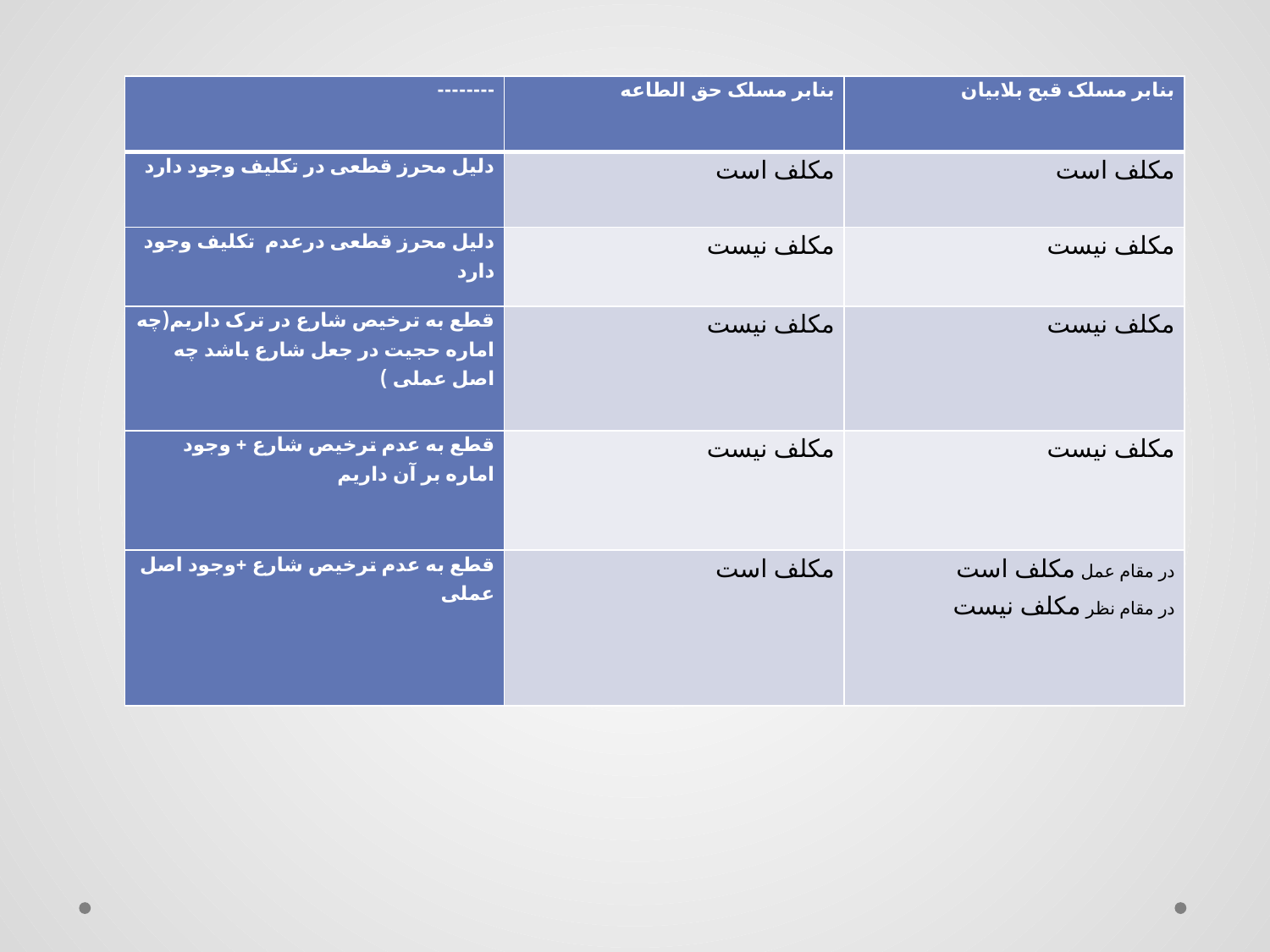

| -------- | بنابر مسلک حق الطاعه | بنابر مسلک قبح بلابیان |
| --- | --- | --- |
| دلیل محرز قطعی در تکلیف وجود دارد | مکلف است | مکلف است |
| دلیل محرز قطعی درعدم تکلیف وجود دارد | مکلف نیست | مکلف نیست |
| قطع به ترخیص شارع در ترک داریم(چه اماره حجیت در جعل شارع باشد چه اصل عملی ) | مکلف نیست | مکلف نیست |
| قطع به عدم ترخیص شارع + وجود اماره بر آن داریم | مکلف نیست | مکلف نیست |
| قطع به عدم ترخیص شارع +وجود اصل عملی | مکلف است | در مقام عمل مکلف است در مقام نظر مکلف نیست |